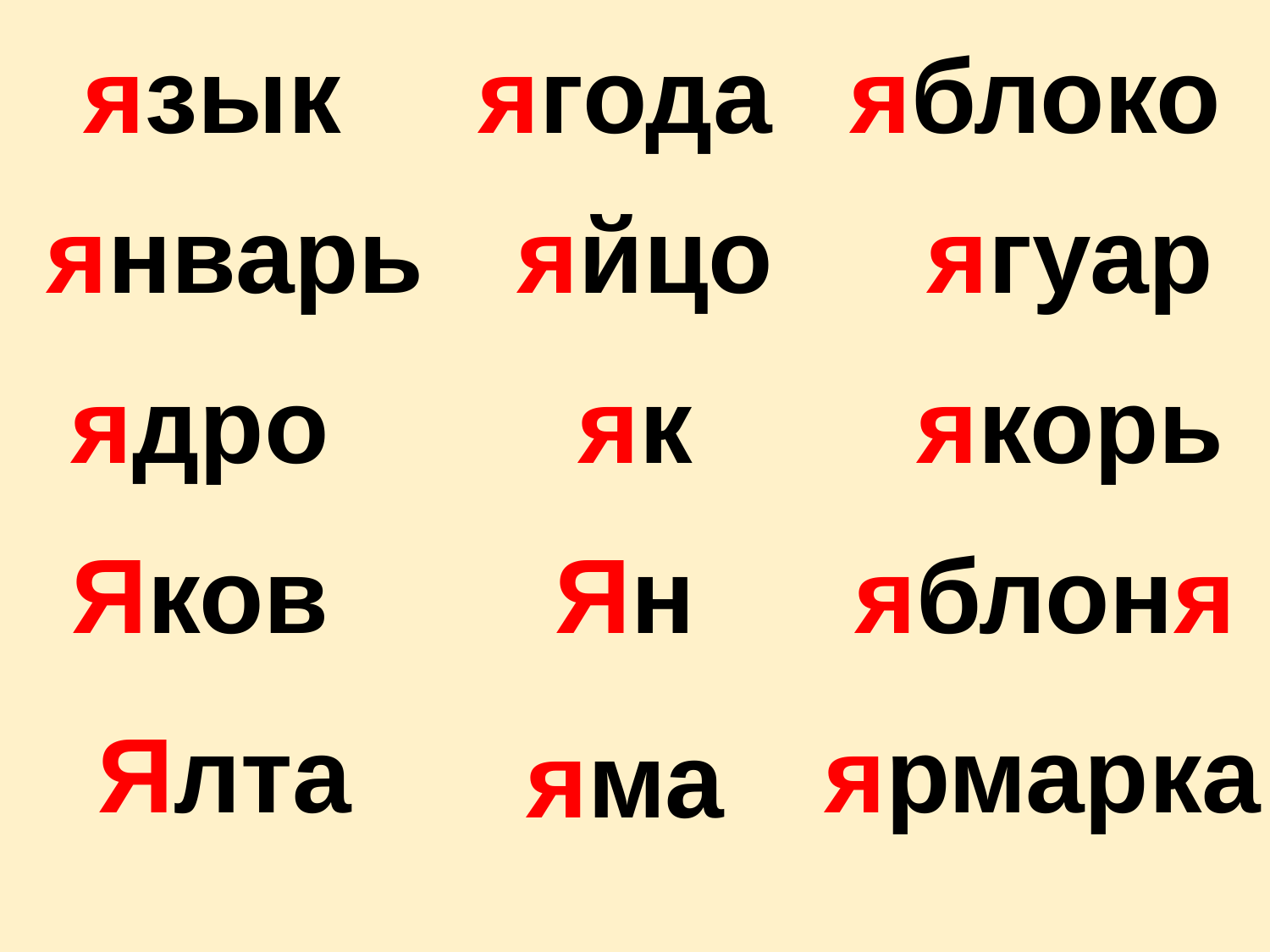

язык
ягода
яблоко
январь
яйцо
ягуар
ядро
як
якорь
Яков
Ян
яблоня
Ялта
ярмарка
яма